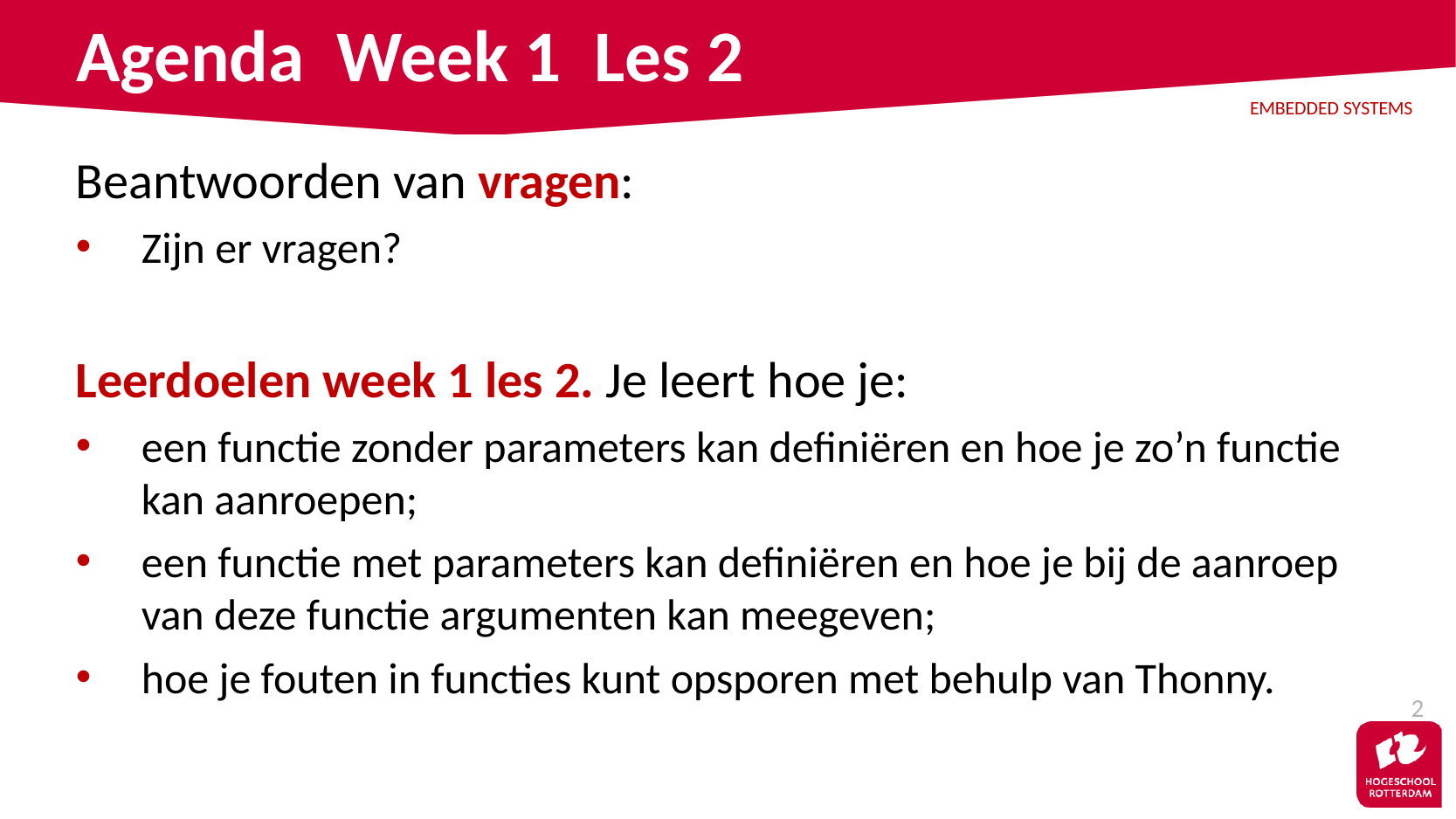

# Agenda  Week 1  Les 2
Beantwoorden van vragen:
Zijn er vragen?

Leerdoelen week 1 les 2. Je leert hoe je:
een functie zonder parameters kan definiëren en hoe je zo’n functie kan aanroepen;
een functie met parameters kan definiëren en hoe je bij de aanroep van deze functie argumenten kan meegeven;
hoe je fouten in functies kunt opsporen met behulp van Thonny.
2